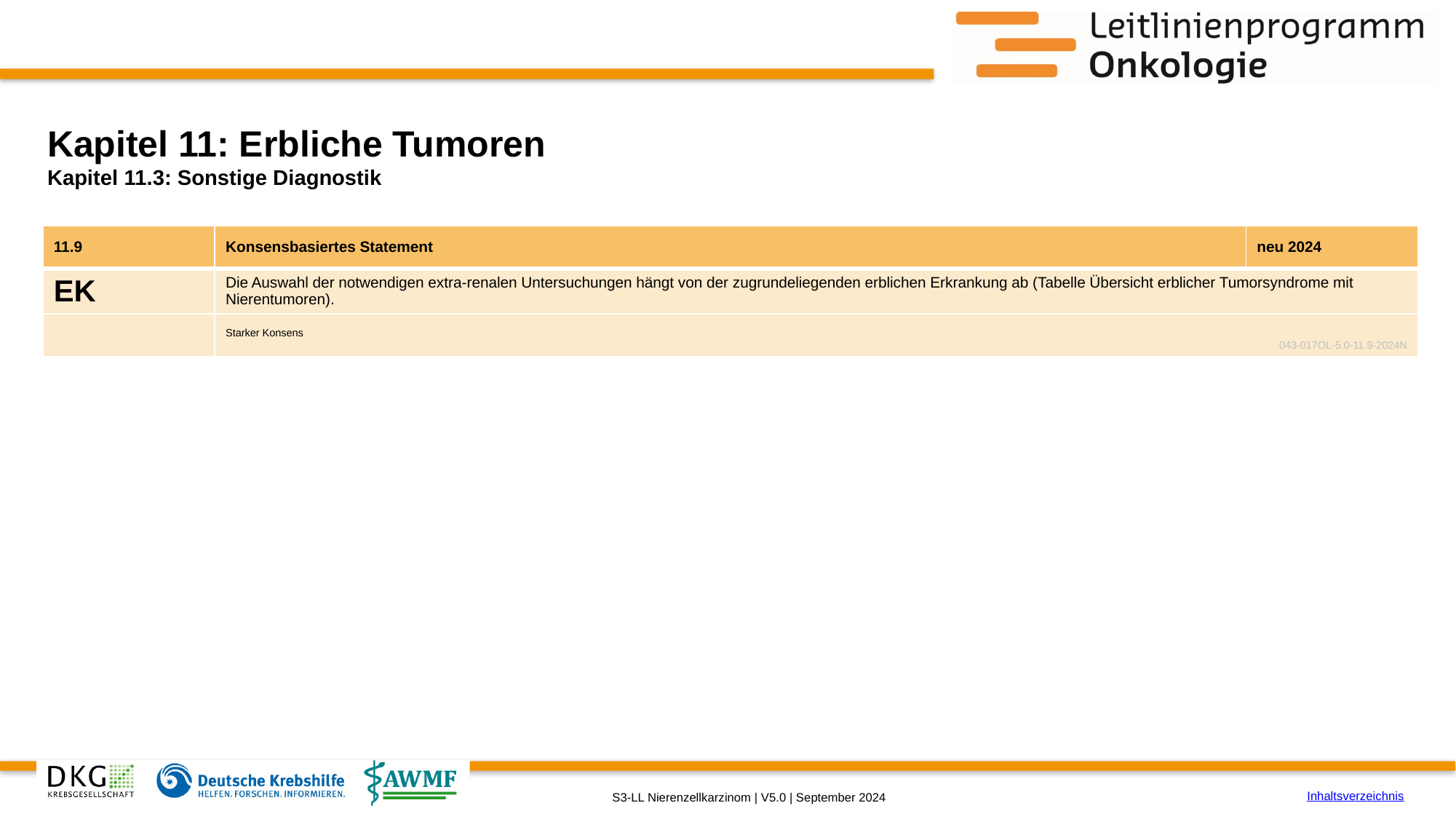

# Kapitel 11: Erbliche Tumoren
Kapitel 11.3: Sonstige Diagnostik
| 11.9 | Konsensbasiertes Statement | neu 2024 |
| --- | --- | --- |
| EK | Die Auswahl der notwendigen extra-renalen Untersuchungen hängt von der zugrundeliegenden erblichen Erkrankung ab (Tabelle Übersicht erblicher Tumorsyndrome mit Nierentumoren). |  |
|  | Starker Konsens 043-017OL-5.0-11.9-2024N |  |
Inhaltsverzeichnis
S3-LL Nierenzellkarzinom | V5.0 | September 2024